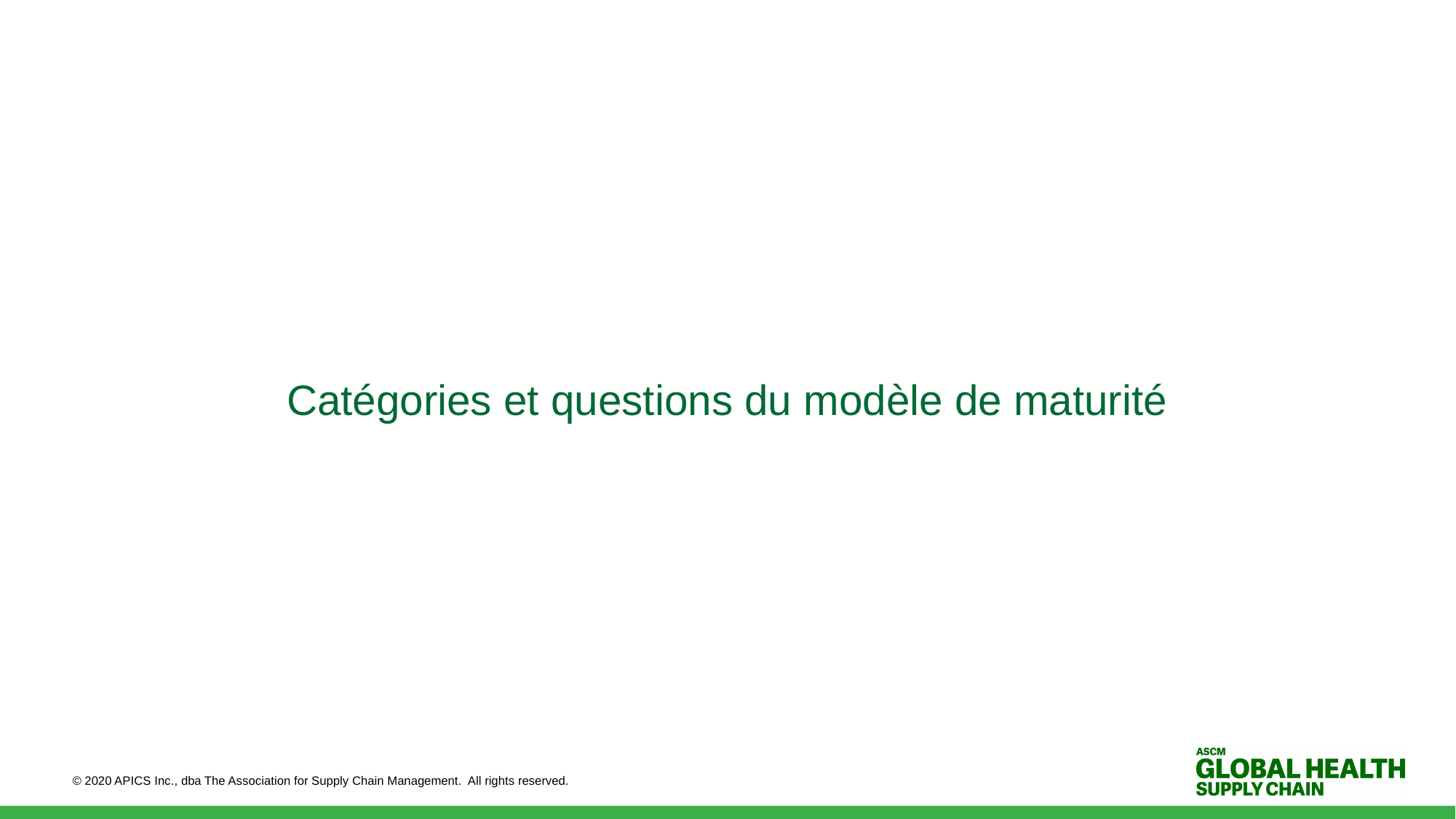

# Catégories et questions du modèle de maturité